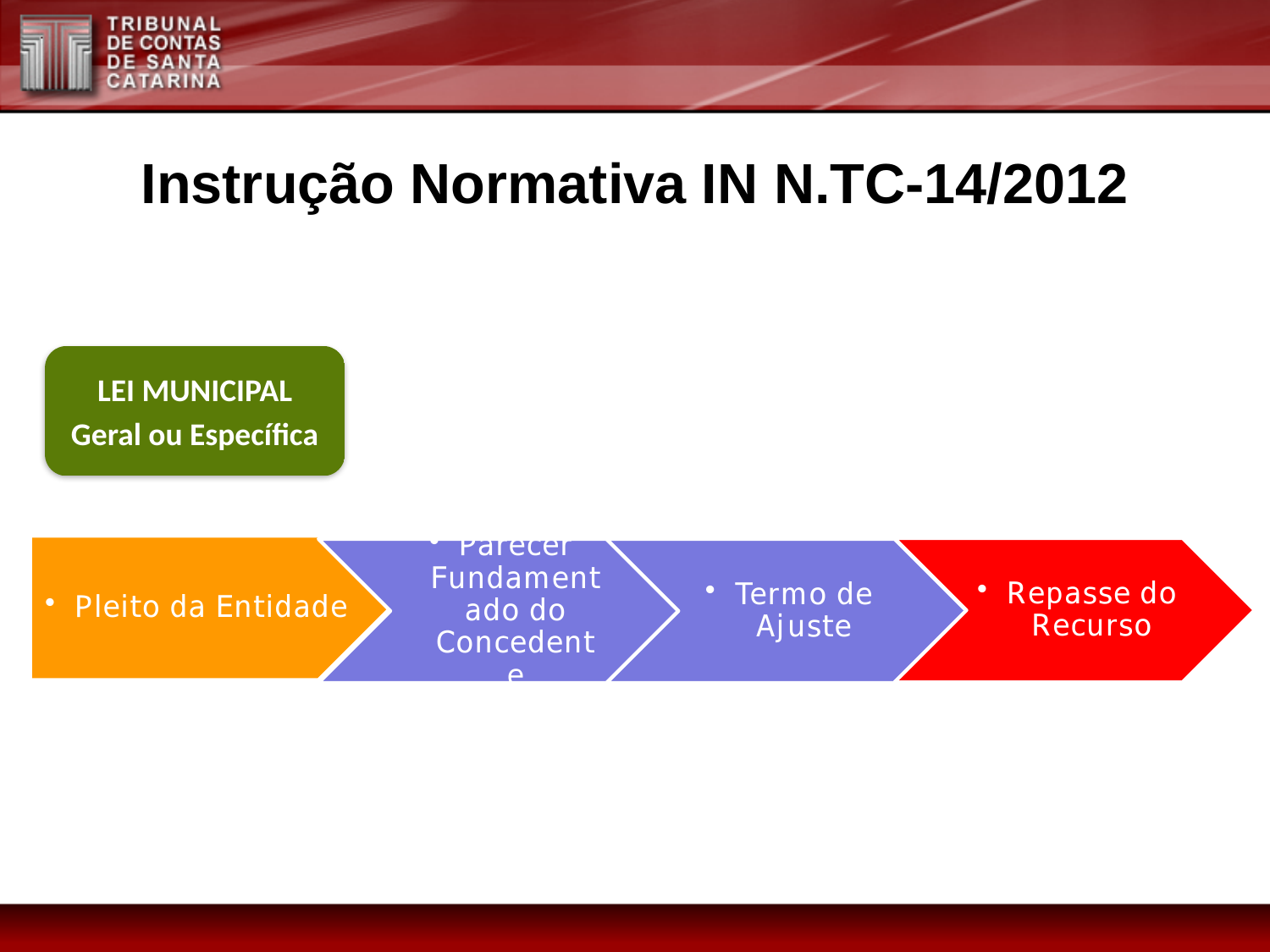

Instrução Normativa IN N.TC-14/2012
LEI MUNICIPAL
Geral ou Específica
Pleito da Entidade
Parecer Fundamentado do Concedente
Termo de Ajuste
Repasse do Recurso